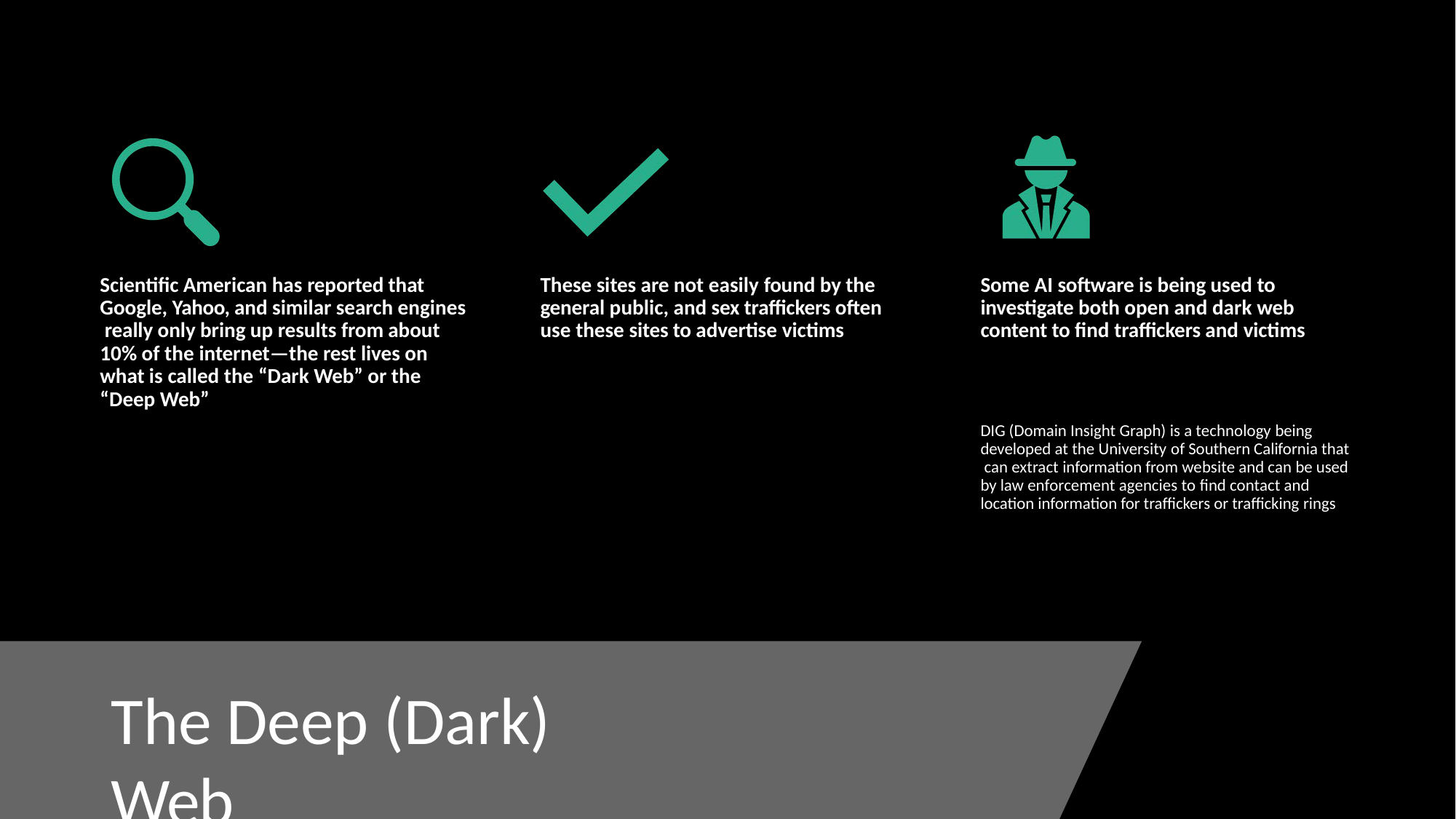

Scientific American has reported that  Google, Yahoo, and similar search engines  really only bring up results from about  10% of the internet—the rest lives on  what is called the “Dark Web” or the  “Deep Web”
# These sites are not easily found by the  general public, and sex traffickers often  use these sites to advertise victims
Some AI software is being used to  investigate both open and dark web  content to find traffickers and victims
DIG (Domain Insight Graph) is a technology being  developed at the University of Southern California that  can extract information from website and can be used  by law enforcement agencies to find contact and  location information for traffickers or trafficking rings
The Deep (Dark) Web